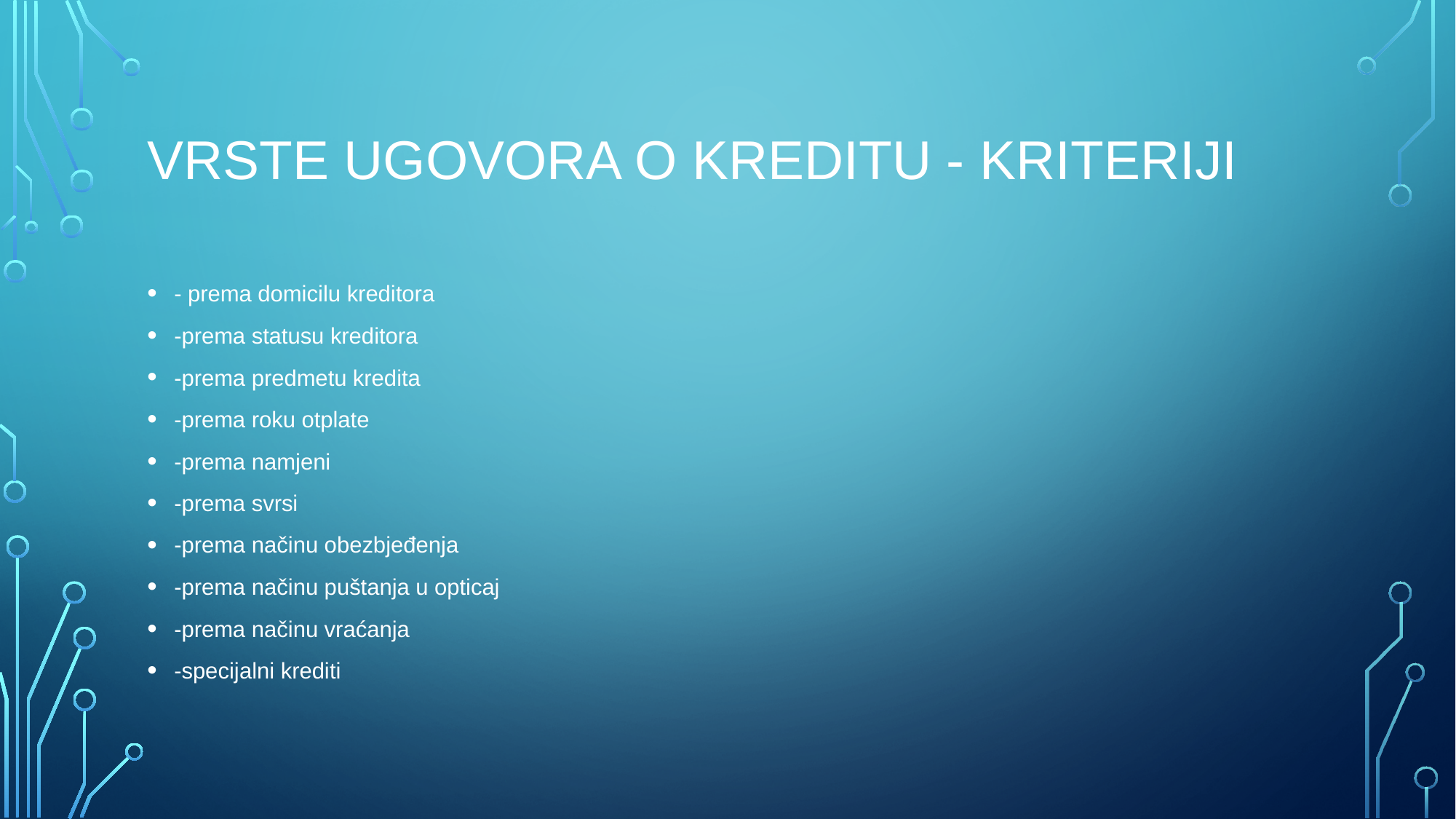

# Vrste ugovora o kreditu - kriteriji
- prema domicilu kreditora
-prema statusu kreditora
-prema predmetu kredita
-prema roku otplate
-prema namjeni
-prema svrsi
-prema načinu obezbjeđenja
-prema načinu puštanja u opticaj
-prema načinu vraćanja
-specijalni krediti